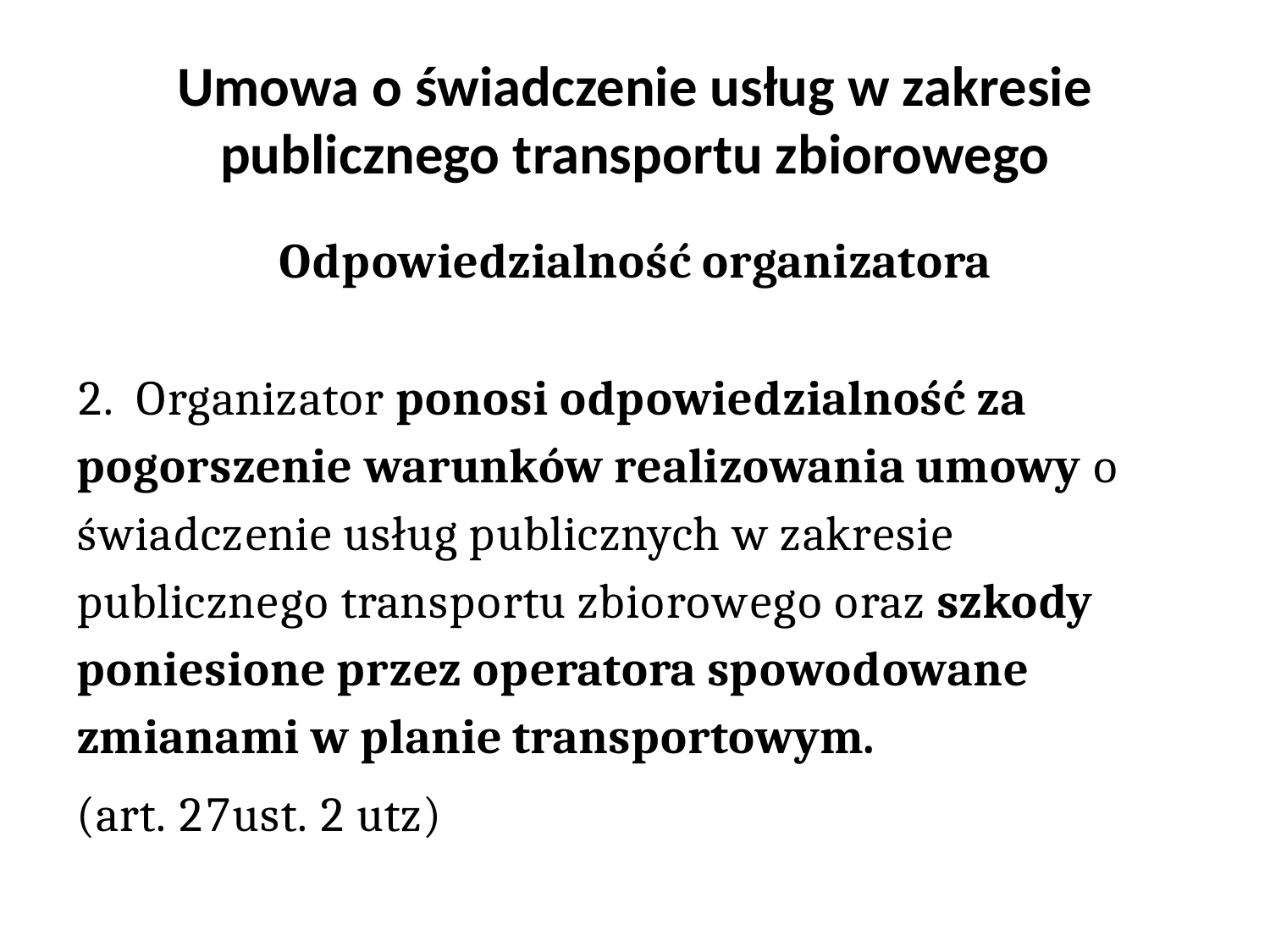

# Umowa o świadczenie usług w zakresie publicznego transportu zbiorowego
Odpowiedzialność organizatora

2.  Organizator ponosi odpowiedzialność za pogorszenie warunków realizowania umowy o świadczenie usług publicznych w zakresie publicznego transportu zbiorowego oraz szkody poniesione przez operatora spowodowane zmianami w planie transportowym.
(art. 27ust. 2 utz)